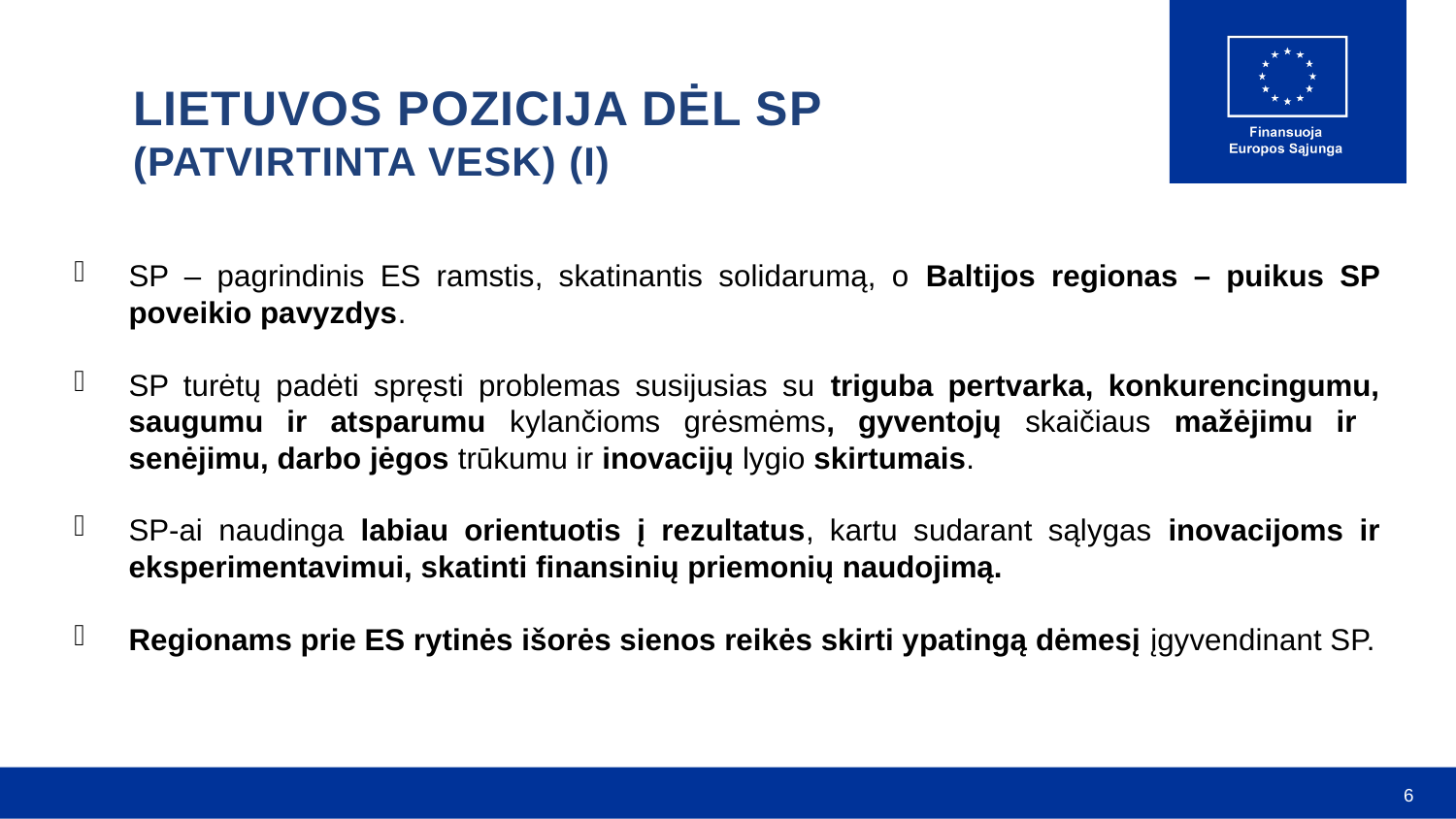

LIETUVOS POZICIJA dĖL SP
(patvirtinta VESK) (I)

SP – pagrindinis ES ramstis, skatinantis solidarumą, o Baltijos regionas – puikus SP poveikio pavyzdys.

SP turėtų padėti spręsti problemas susijusias su triguba pertvarka, konkurencingumu, saugumu ir atsparumu kylančioms grėsmėms, gyventojų skaičiaus mažėjimu ir  senėjimu, darbo jėgos trūkumu ir inovacijų lygio skirtumais.

SP-ai naudinga labiau orientuotis į rezultatus, kartu sudarant sąlygas inovacijoms ir eksperimentavimui, skatinti finansinių priemonių naudojimą.

Regionams prie ES rytinės išorės sienos reikės skirti ypatingą dėmesį įgyvendinant SP.